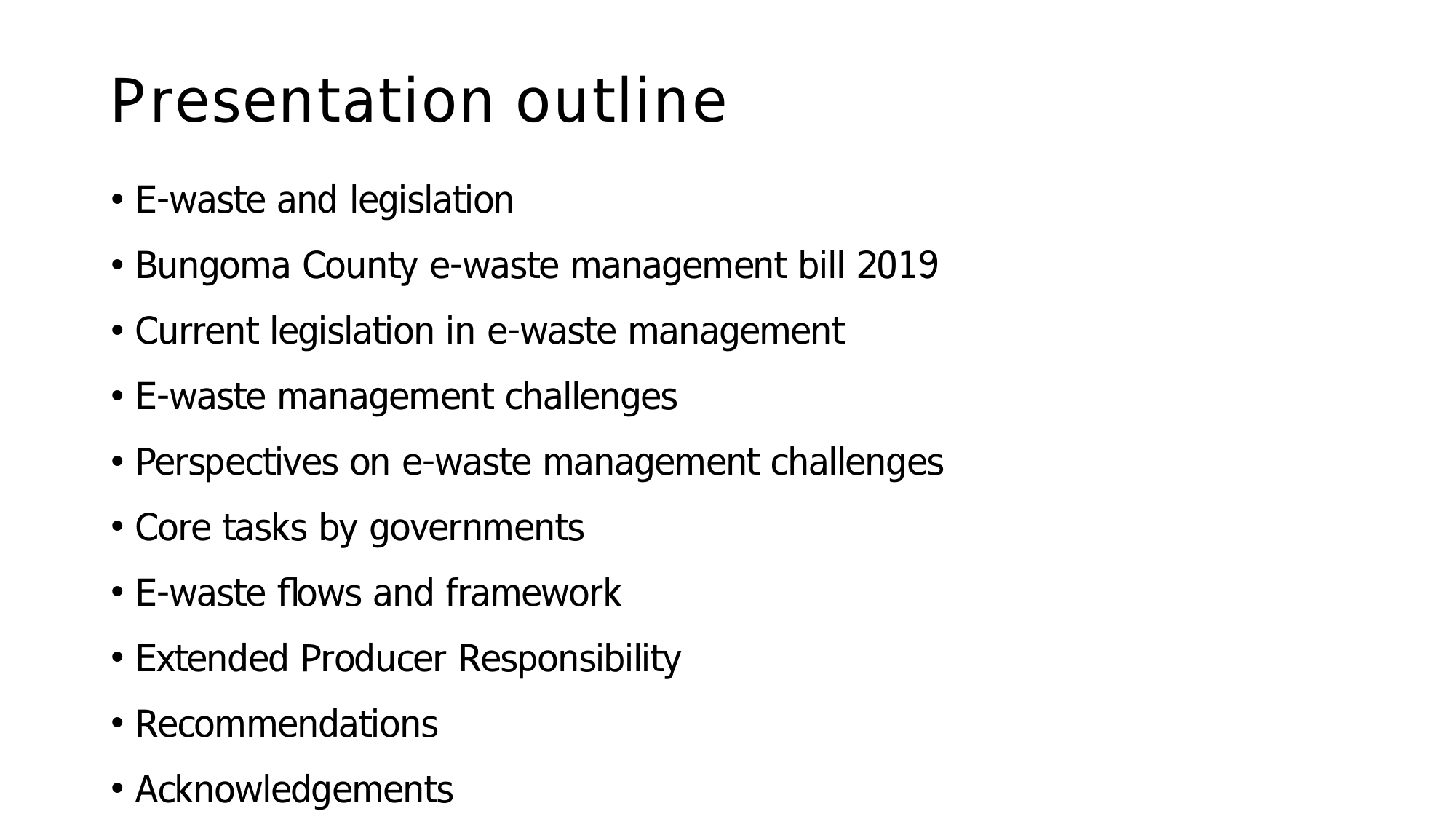

# Presentation outline
E-waste and legislation
Bungoma County e-waste management bill 2019
Current legislation in e-waste management
E-waste management challenges
Perspectives on e-waste management challenges
Core tasks by governments
E-waste flows and framework
Extended Producer Responsibility
Recommendations
Acknowledgements